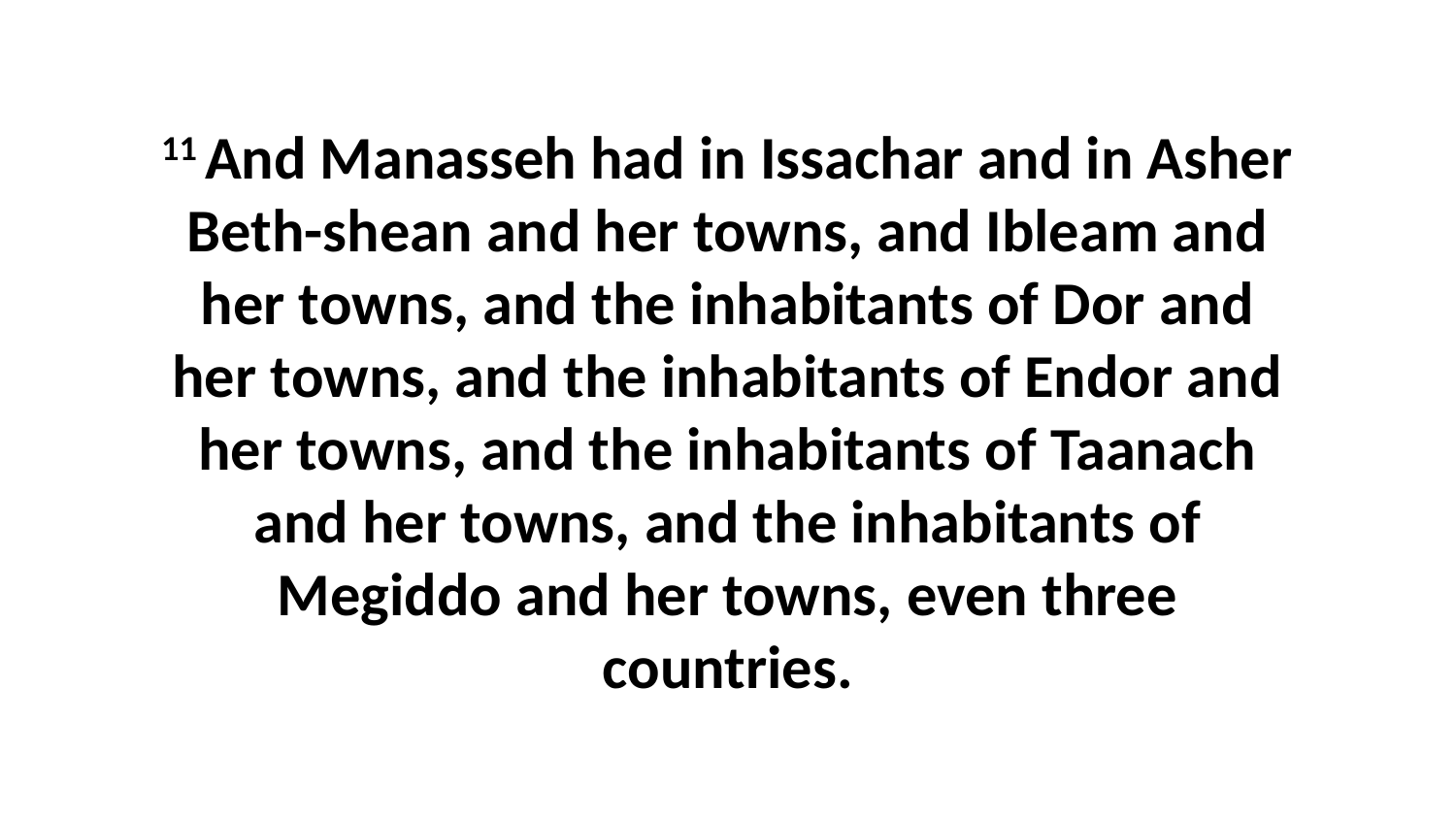

11 And Manasseh had in Issachar and in Asher Beth-shean and her towns, and Ibleam and her towns, and the inhabitants of Dor and her towns, and the inhabitants of Endor and her towns, and the inhabitants of Taanach and her towns, and the inhabitants of Megiddo and her towns, even three countries.